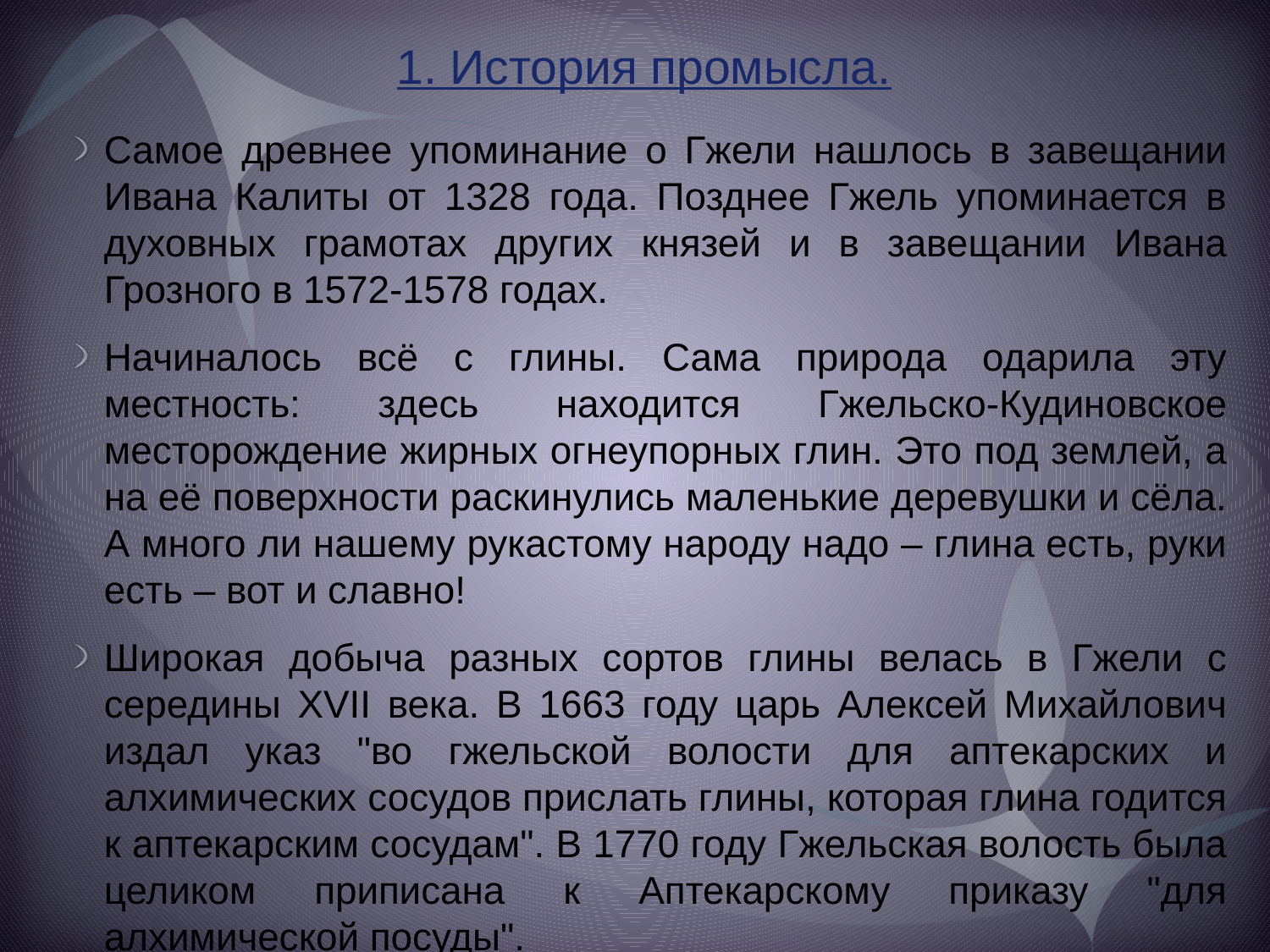

# 1. История промысла.
Самое древнее упоминание о Гжели нашлось в завещании Ивана Калиты от 1328 года. Позднее Гжель упоминается в духовных грамотах других князей и в завещании Ивана Грозного в 1572-1578 годах.
Начиналось всё с глины. Сама природа одарила эту местность: здесь находится Гжельско-Кудиновское месторождение жирных огнеупорных глин. Это под землей, а на её поверхности раскинулись маленькие деревушки и сёла. А много ли нашему рукастому народу надо – глина есть, руки есть – вот и славно!
Широкая добыча разных сортов глины велась в Гжели с середины XVII века. В 1663 году царь Алексей Михайлович издал указ "во гжельской волости для аптекарских и алхимических сосудов прислать глины, которая глина годится к аптекарским сосудам". В 1770 году Гжельская волость была целиком приписана к Аптекарскому приказу "для алхимической посуды".